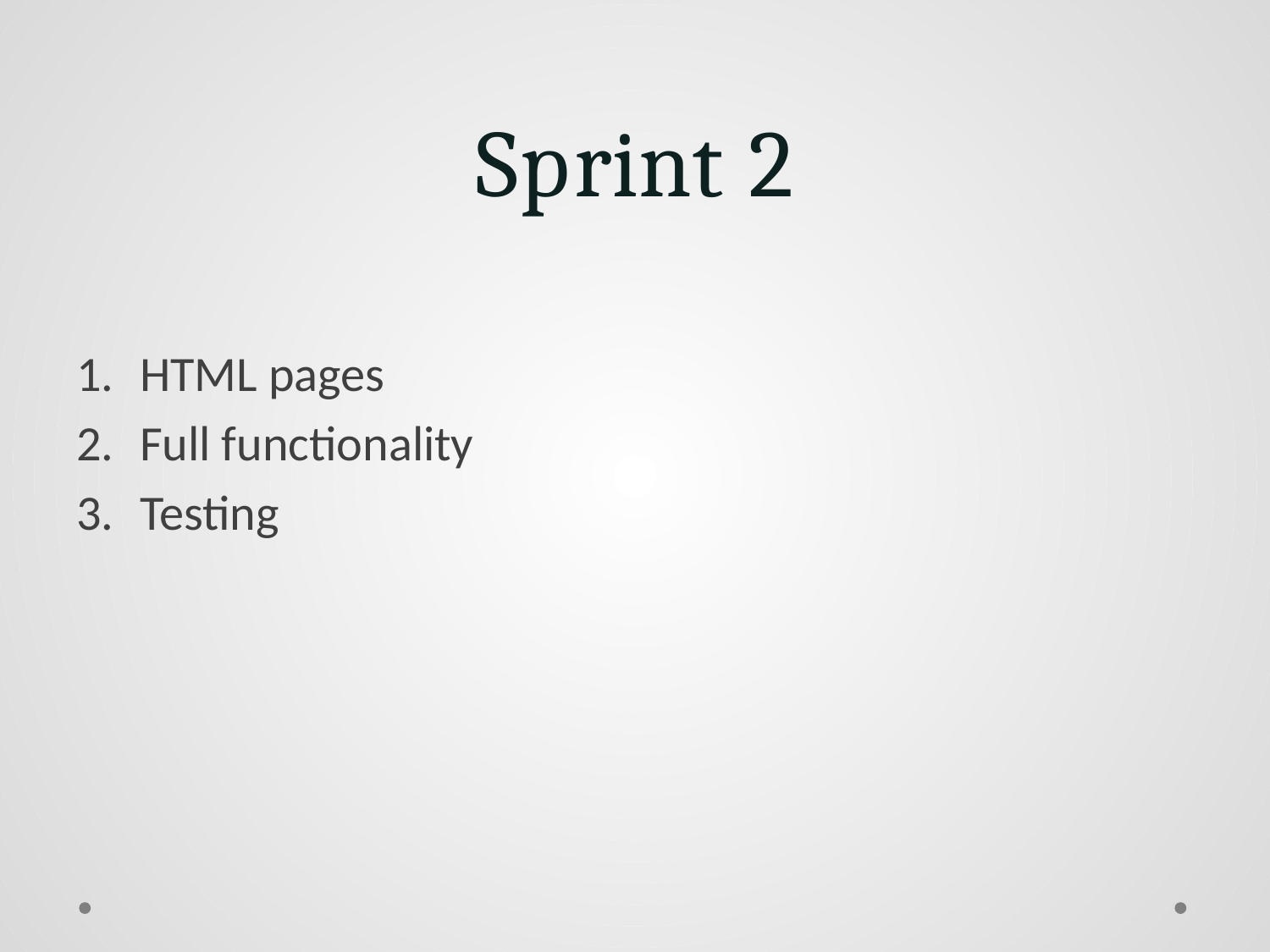

# Sprint 2
HTML pages
Full functionality
Testing